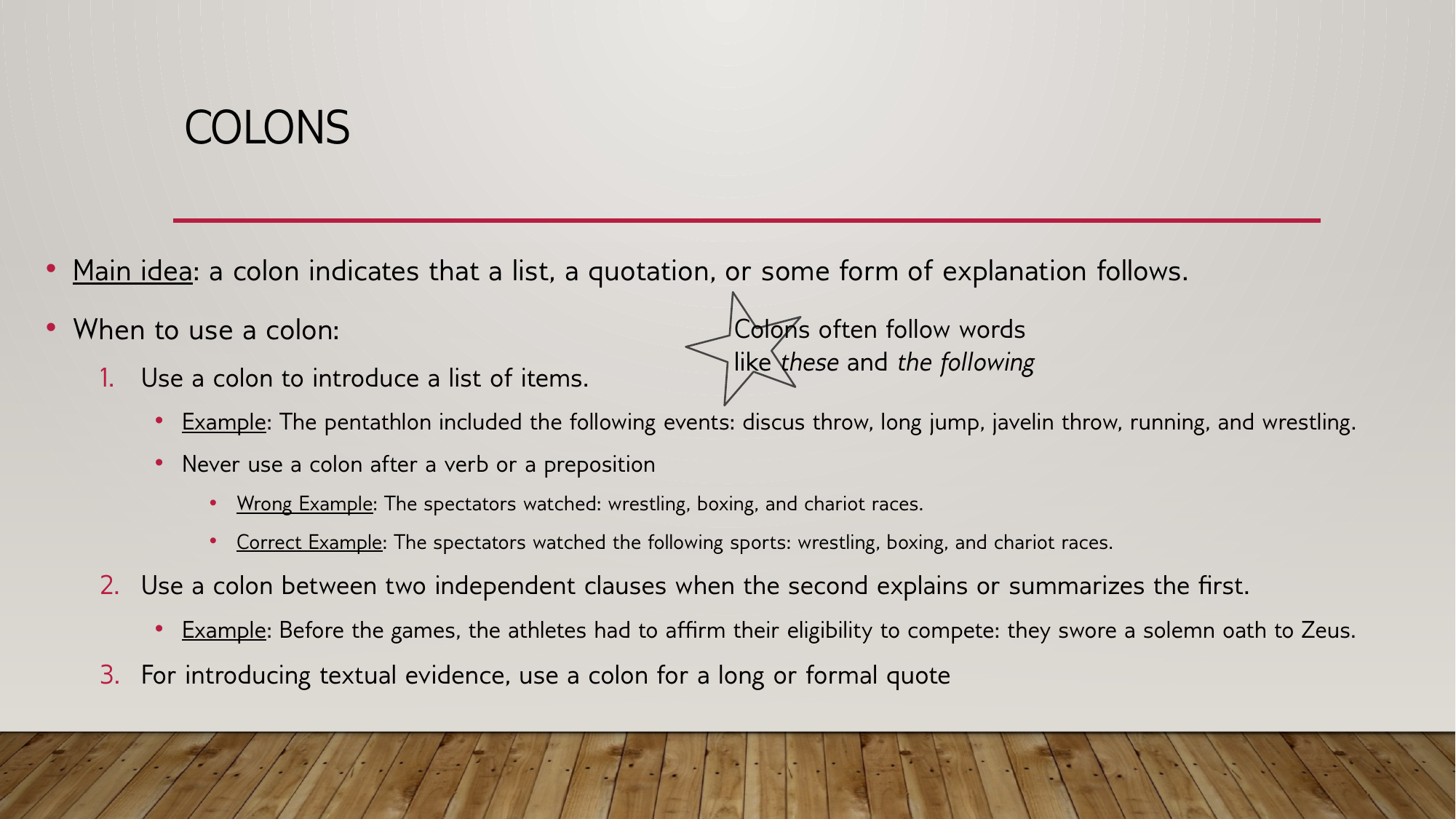

# colons
Main idea: a colon indicates that a list, a quotation, or some form of explanation follows.
When to use a colon:
Use a colon to introduce a list of items.
Example: The pentathlon included the following events: discus throw, long jump, javelin throw, running, and wrestling.
Never use a colon after a verb or a preposition
Wrong Example: The spectators watched: wrestling, boxing, and chariot races.
Correct Example: The spectators watched the following sports: wrestling, boxing, and chariot races.
Use a colon between two independent clauses when the second explains or summarizes the first.
Example: Before the games, the athletes had to affirm their eligibility to compete: they swore a solemn oath to Zeus.
For introducing textual evidence, use a colon for a long or formal quote

Colons often follow words like these and the following